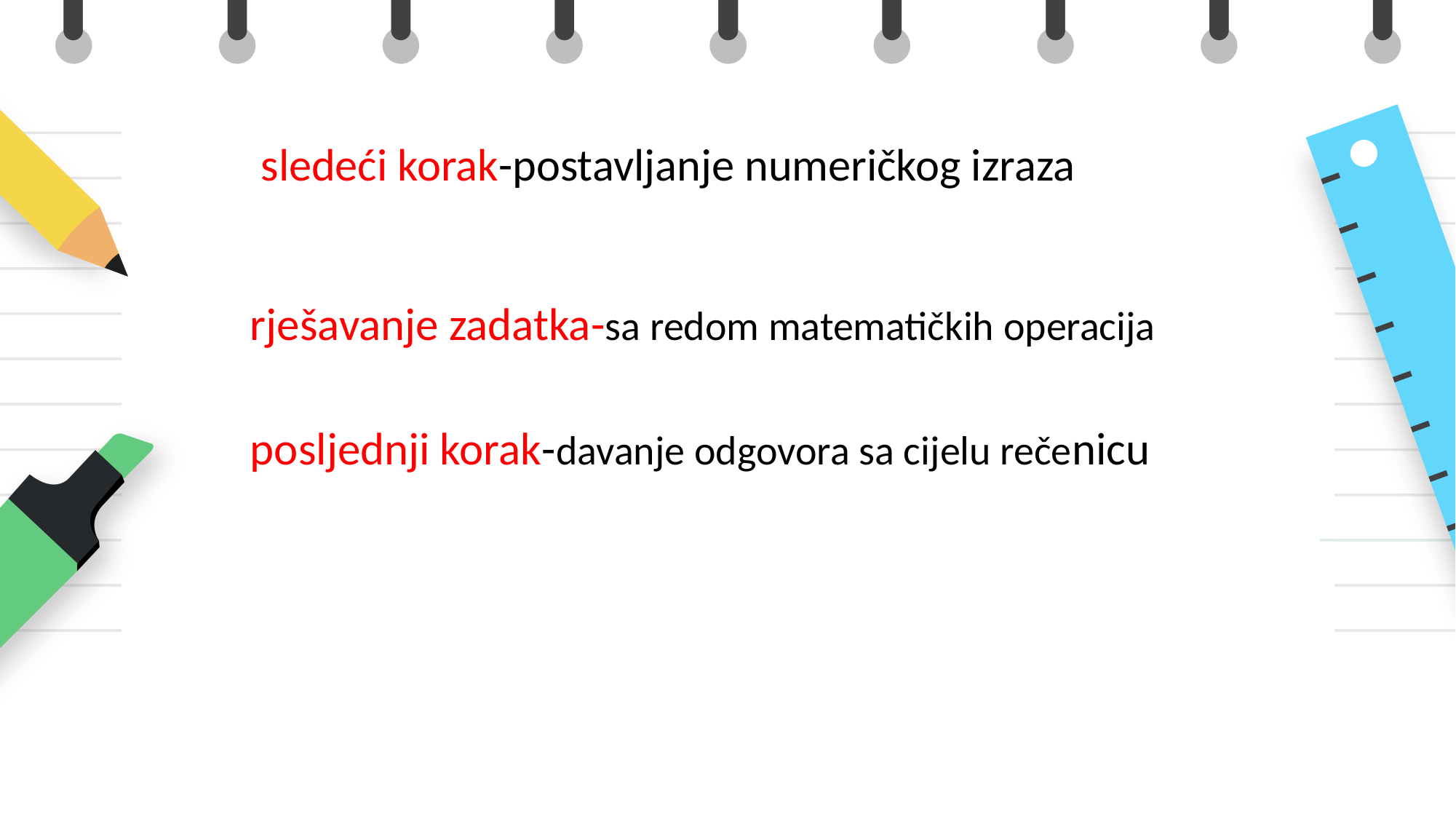

# sledeći korak-postavljanje numeričkog izraza

        rješavanje zadatka-sa redom matematičkih operacija

        posljednji korak-davanje odgovora sa cijelu rečenicu